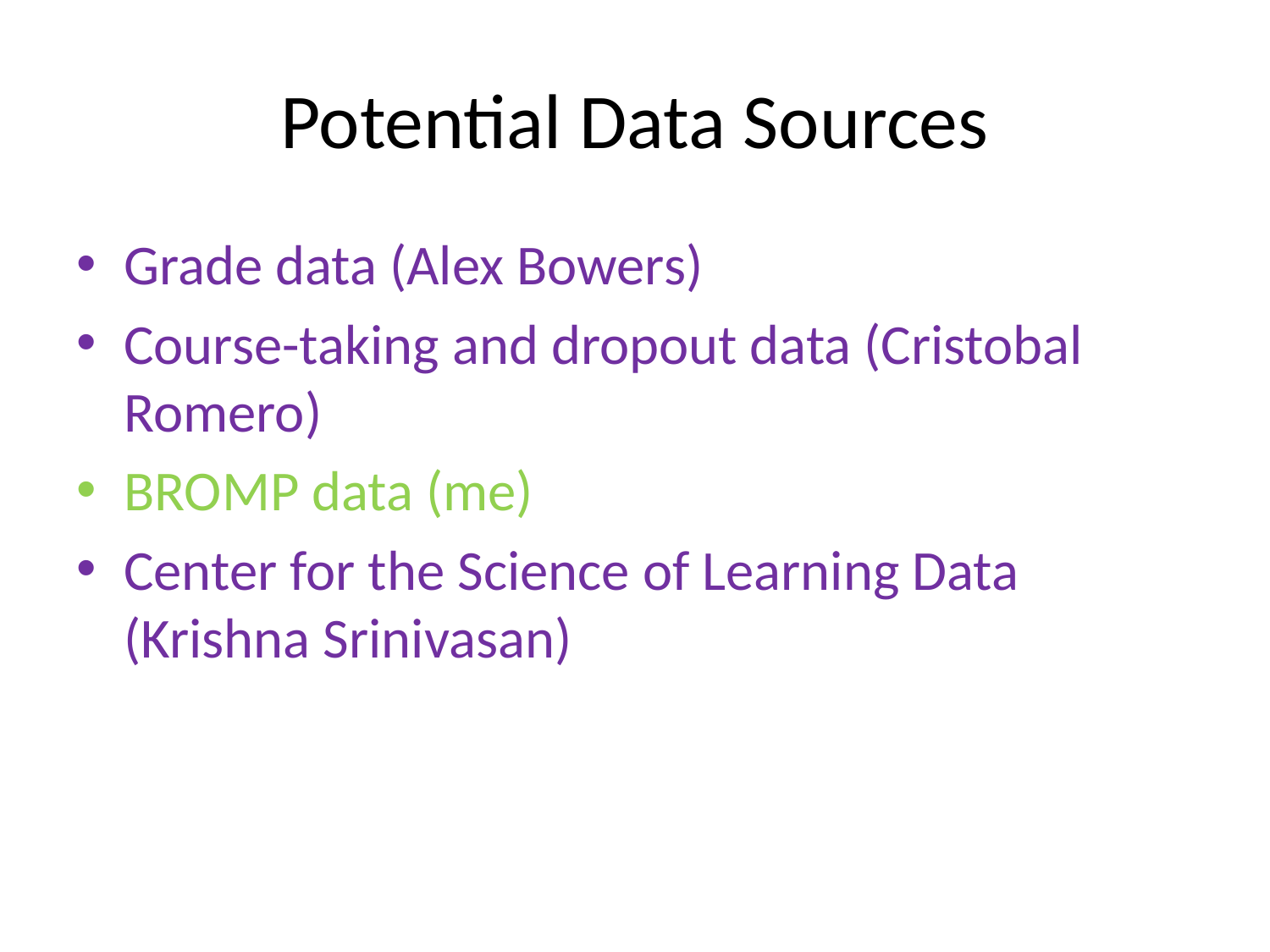

# Potential Data Sources
Grade data (Alex Bowers)
Course-taking and dropout data (Cristobal Romero)
BROMP data (me)
Center for the Science of Learning Data (Krishna Srinivasan)